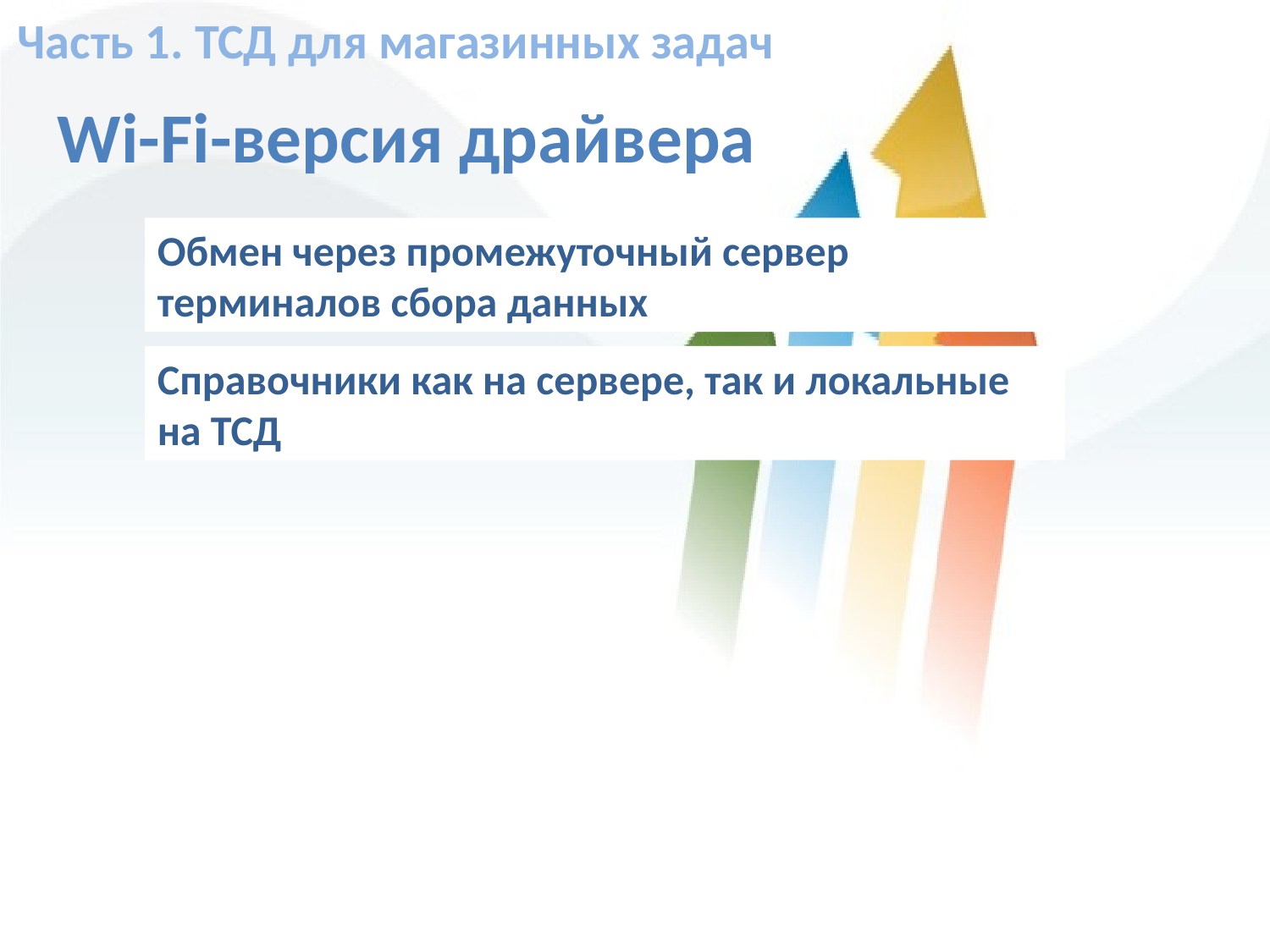

Часть 1. ТСД для магазинных задач
Wi-Fi-версия драйвера
Обмен через промежуточный сервер терминалов сбора данных
Справочники как на сервере, так и локальные на ТСД